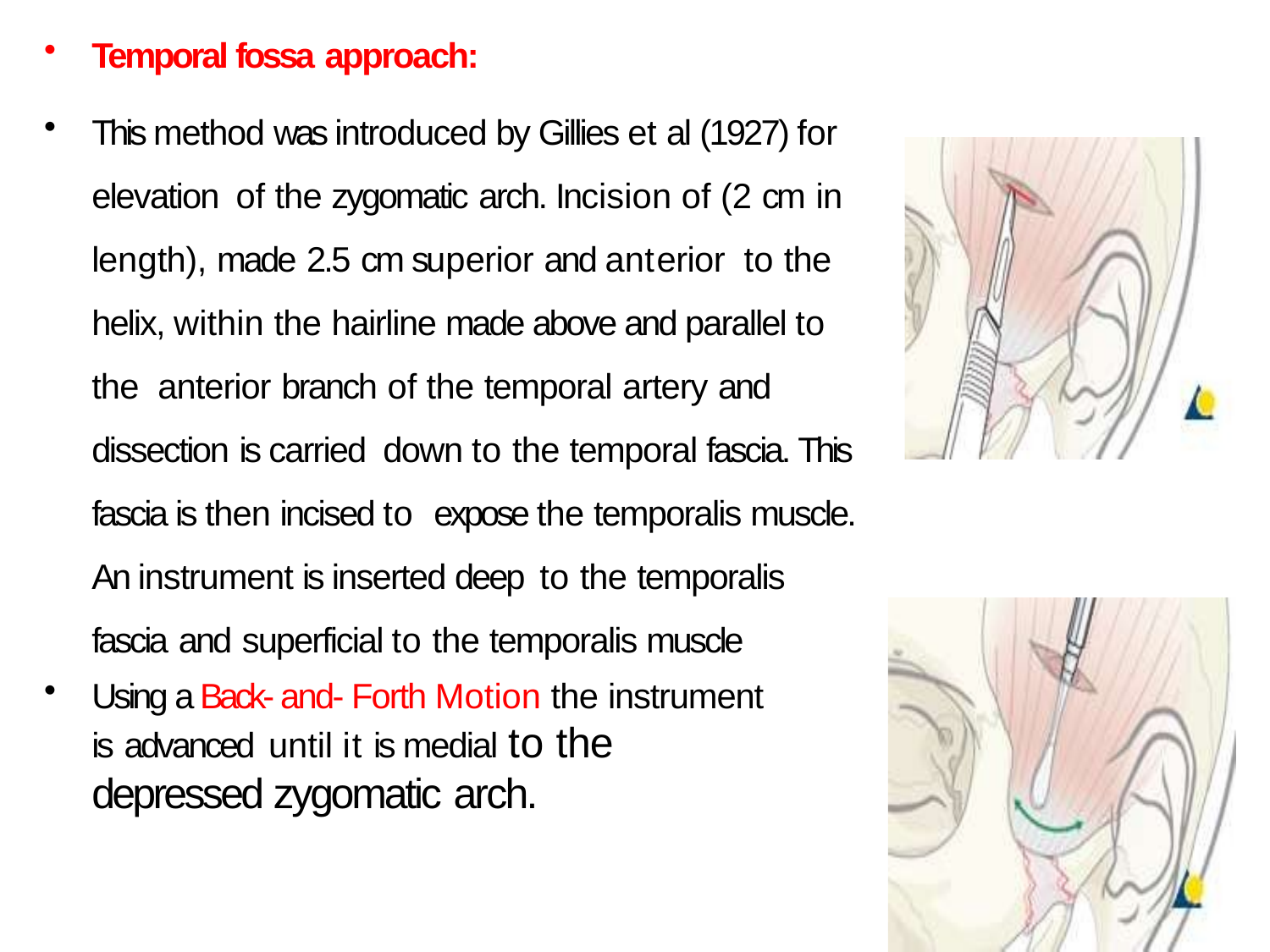

Temporal fossa approach:
This method was introduced by Gillies et al (1927) for elevation  of the zygomatic arch. Incision of (2 cm in length), made 2.5 cm superior and anterior  to the helix, within the hairline made above and parallel to the  anterior branch of the temporal artery and dissection is carried  down to the temporal fascia. This fascia is then incised to  expose the temporalis muscle. An instrument is inserted deep  to the temporalis fascia and superficial to the temporalis muscle
Using a Back- and- Forth Motion the instrument is advanced  until it is medial to the depressed zygomatic arch.